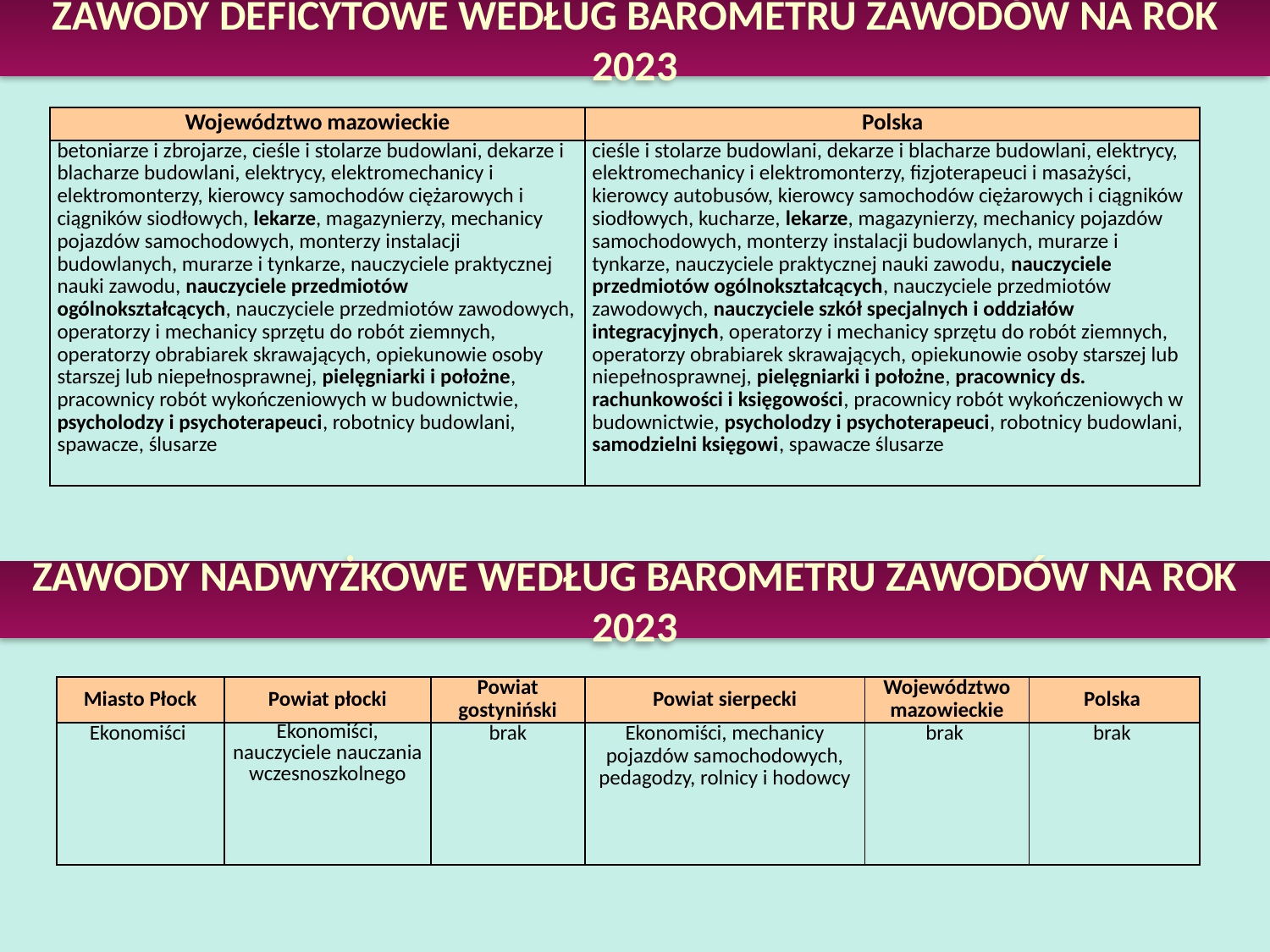

Zawody deficytowe według barometru zawodów na rok 2023
| Województwo mazowieckie | Polska |
| --- | --- |
| betoniarze i zbrojarze, cieśle i stolarze budowlani, dekarze i blacharze budowlani, elektrycy, elektromechanicy i elektromonterzy, kierowcy samochodów ciężarowych i ciągników siodłowych, lekarze, magazynierzy, mechanicy pojazdów samochodowych, monterzy instalacji budowlanych, murarze i tynkarze, nauczyciele praktycznej nauki zawodu, nauczyciele przedmiotów ogólnokształcących, nauczyciele przedmiotów zawodowych, operatorzy i mechanicy sprzętu do robót ziemnych, operatorzy obrabiarek skrawających, opiekunowie osoby starszej lub niepełnosprawnej, pielęgniarki i położne, pracownicy robót wykończeniowych w budownictwie, psycholodzy i psychoterapeuci, robotnicy budowlani, spawacze, ślusarze | cieśle i stolarze budowlani, dekarze i blacharze budowlani, elektrycy, elektromechanicy i elektromonterzy, fizjoterapeuci i masażyści, kierowcy autobusów, kierowcy samochodów ciężarowych i ciągników siodłowych, kucharze, lekarze, magazynierzy, mechanicy pojazdów samochodowych, monterzy instalacji budowlanych, murarze i tynkarze, nauczyciele praktycznej nauki zawodu, nauczyciele przedmiotów ogólnokształcących, nauczyciele przedmiotów zawodowych, nauczyciele szkół specjalnych i oddziałów integracyjnych, operatorzy i mechanicy sprzętu do robót ziemnych, operatorzy obrabiarek skrawających, opiekunowie osoby starszej lub niepełnosprawnej, pielęgniarki i położne, pracownicy ds. rachunkowości i księgowości, pracownicy robót wykończeniowych w budownictwie, psycholodzy i psychoterapeuci, robotnicy budowlani, samodzielni księgowi, spawacze ślusarze |
Zawody nadwyżkowe według barometru zawodów na rok 2023
| Miasto Płock | Powiat płocki | Powiat gostyniński | Powiat sierpecki | Województwo mazowieckie | Polska |
| --- | --- | --- | --- | --- | --- |
| Ekonomiści | Ekonomiści, nauczyciele nauczania wczesnoszkolnego | brak | Ekonomiści, mechanicy pojazdów samochodowych, pedagodzy, rolnicy i hodowcy | brak | brak |